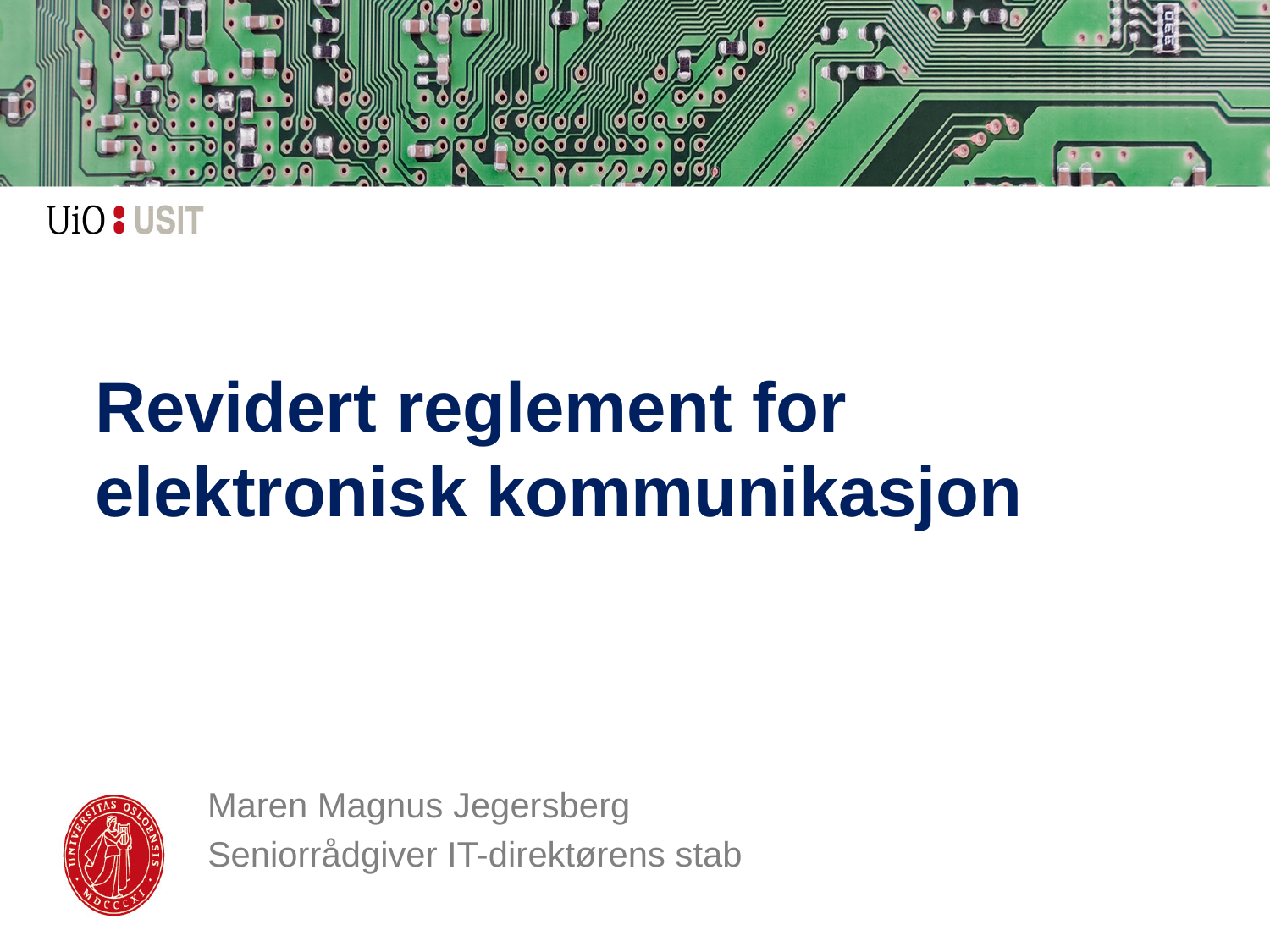

# Revidert reglement for elektronisk kommunikasjon

Maren Magnus Jegersberg
Seniorrådgiver IT-direktørens stab